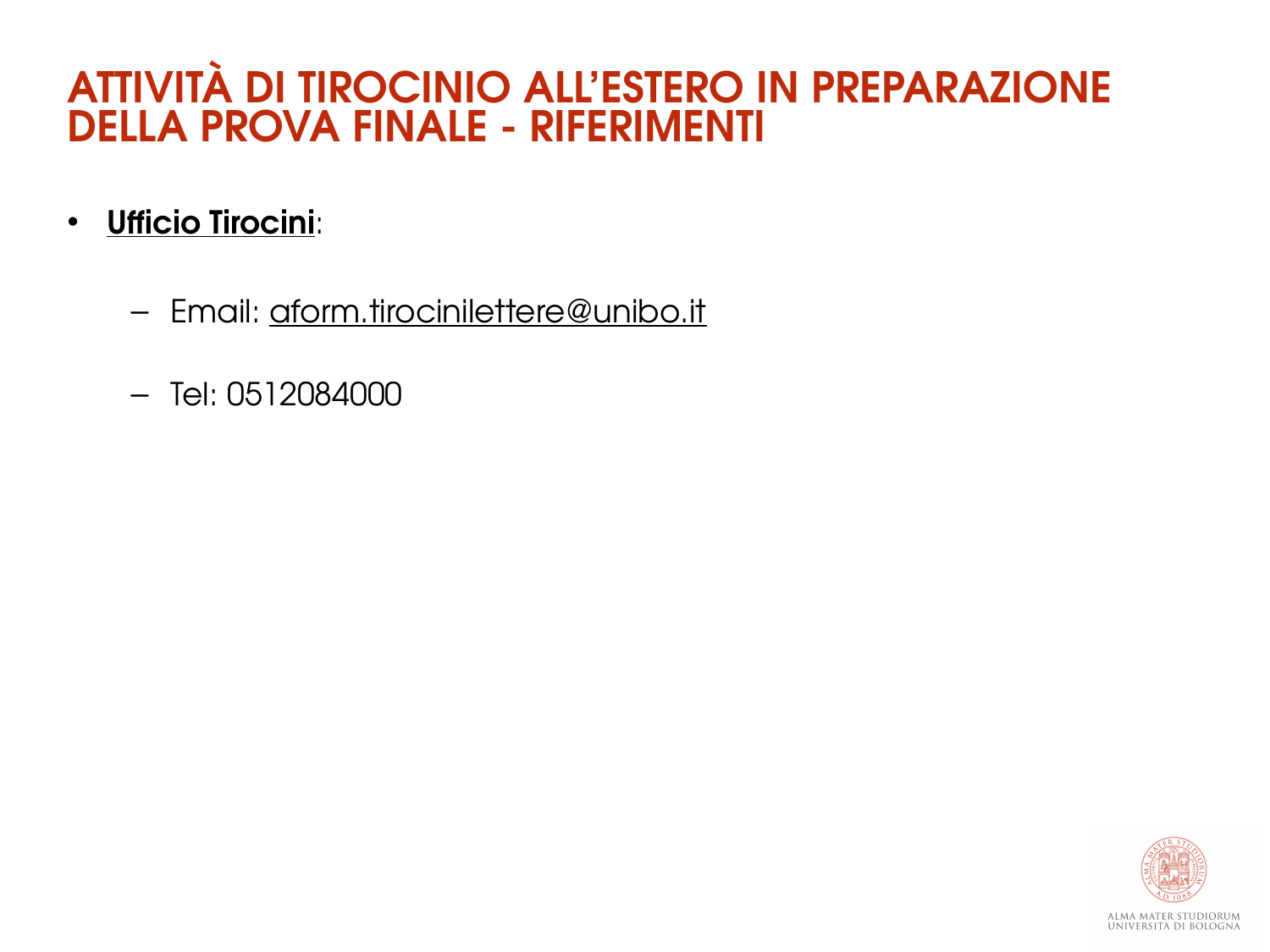

ATTIVITÀ DI TIROCINIO ALL’ESTERO IN PREPARAZIONE DELLA PROVA FINALE - RIFERIMENTI

Ufficio Tirocini:

Email: aform.tirocinilettere@unibo.it
Tel: 0512084000